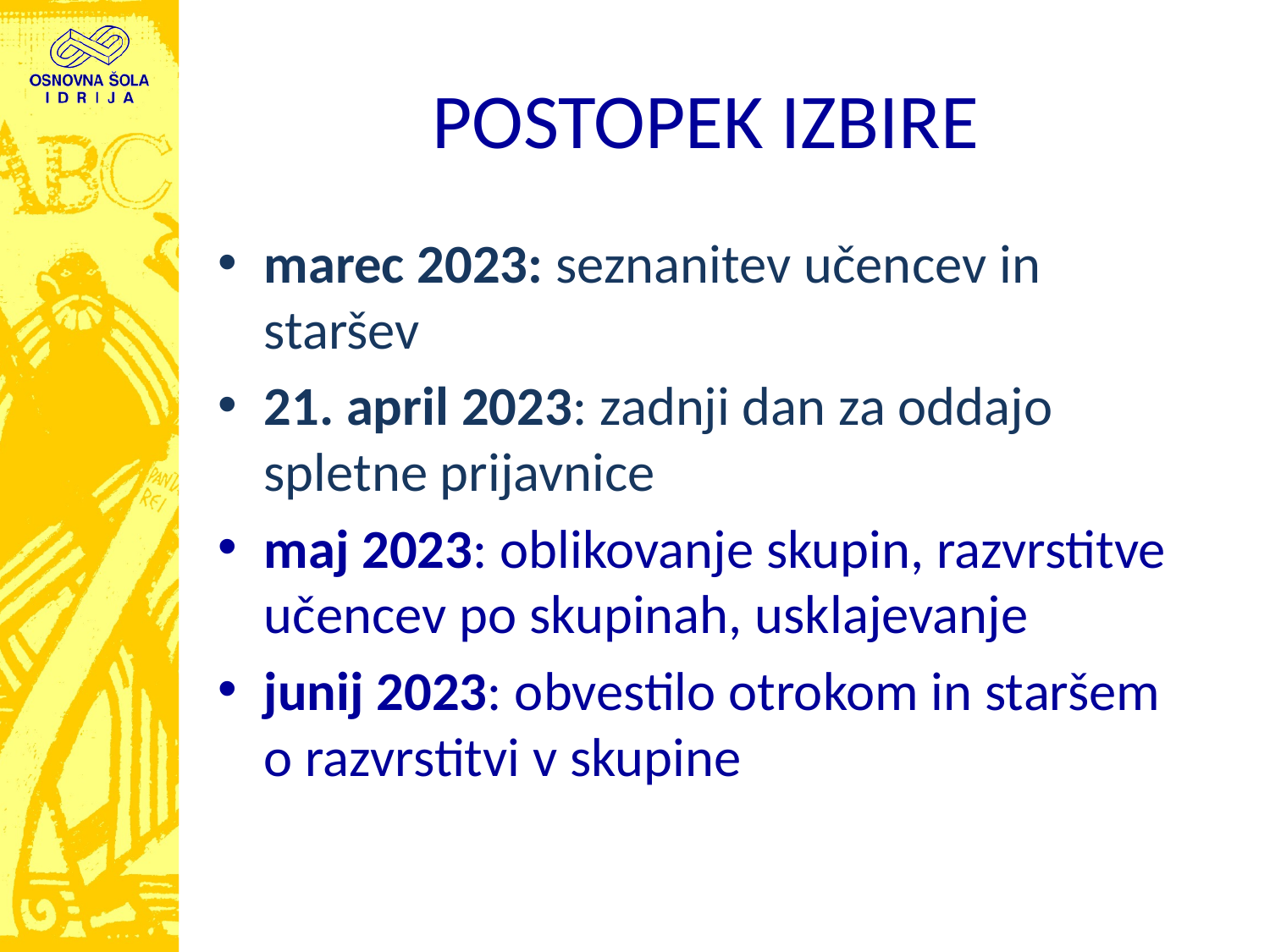

# POSTOPEK IZBIRE
marec 2023: seznanitev učencev in staršev
21. april 2023: zadnji dan za oddajo spletne prijavnice
maj 2023: oblikovanje skupin, razvrstitve učencev po skupinah, usklajevanje
junij 2023: obvestilo otrokom in staršem o razvrstitvi v skupine